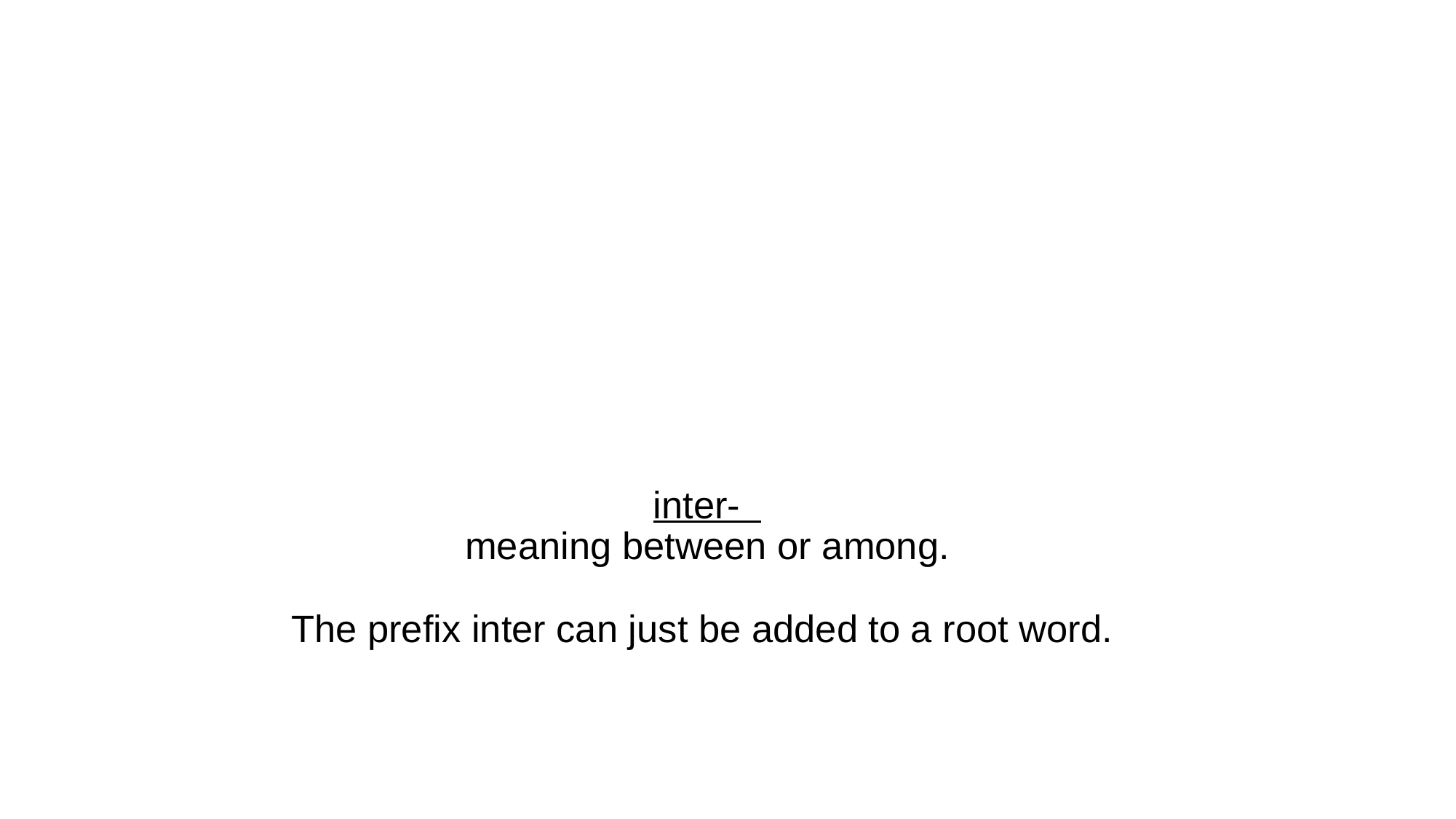

# inter- meaning between or among. The prefix inter can just be added to a root word.